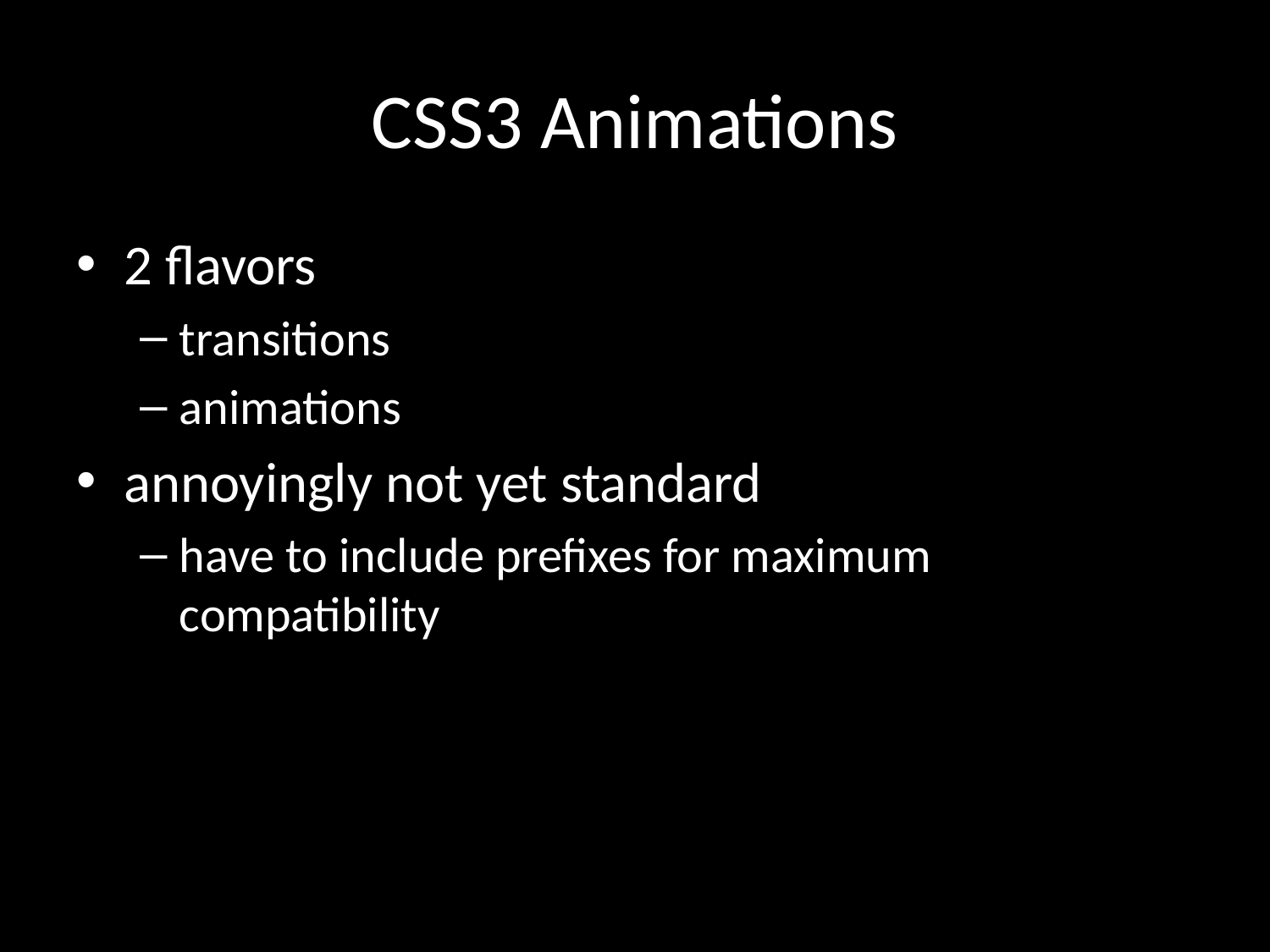

# CSS3 Animations
2 flavors
transitions
animations
annoyingly not yet standard
have to include prefixes for maximum compatibility